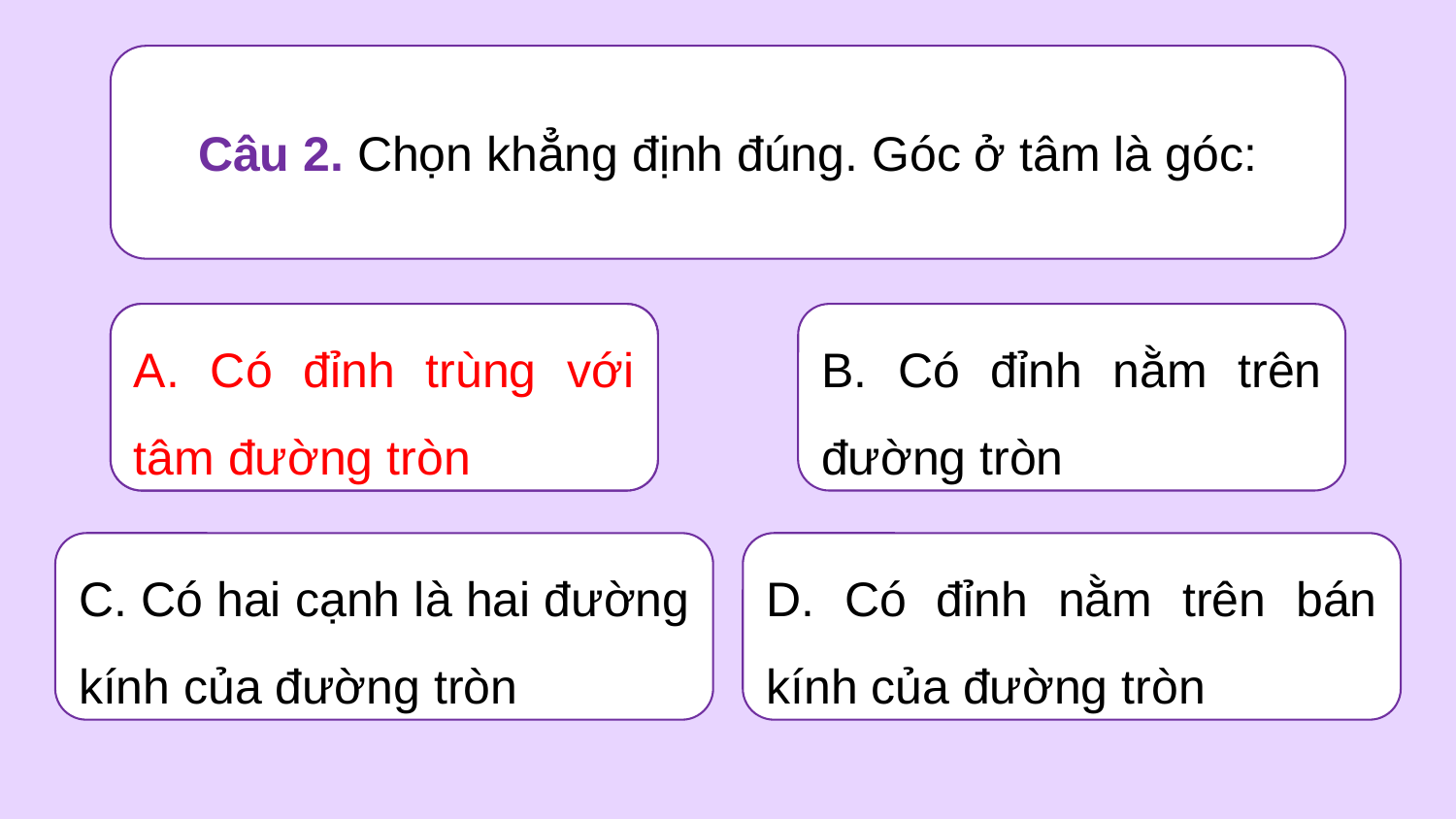

Câu 2. Chọn khẳng định đúng. Góc ở tâm là góc:
A. Có đỉnh trùng với tâm đường tròn
A. Có đỉnh trùng với tâm đường tròn
B. Có đỉnh nằm trên đường tròn
C. Có hai cạnh là hai đường kính của đường tròn
D. Có đỉnh nằm trên bán kính của đường tròn